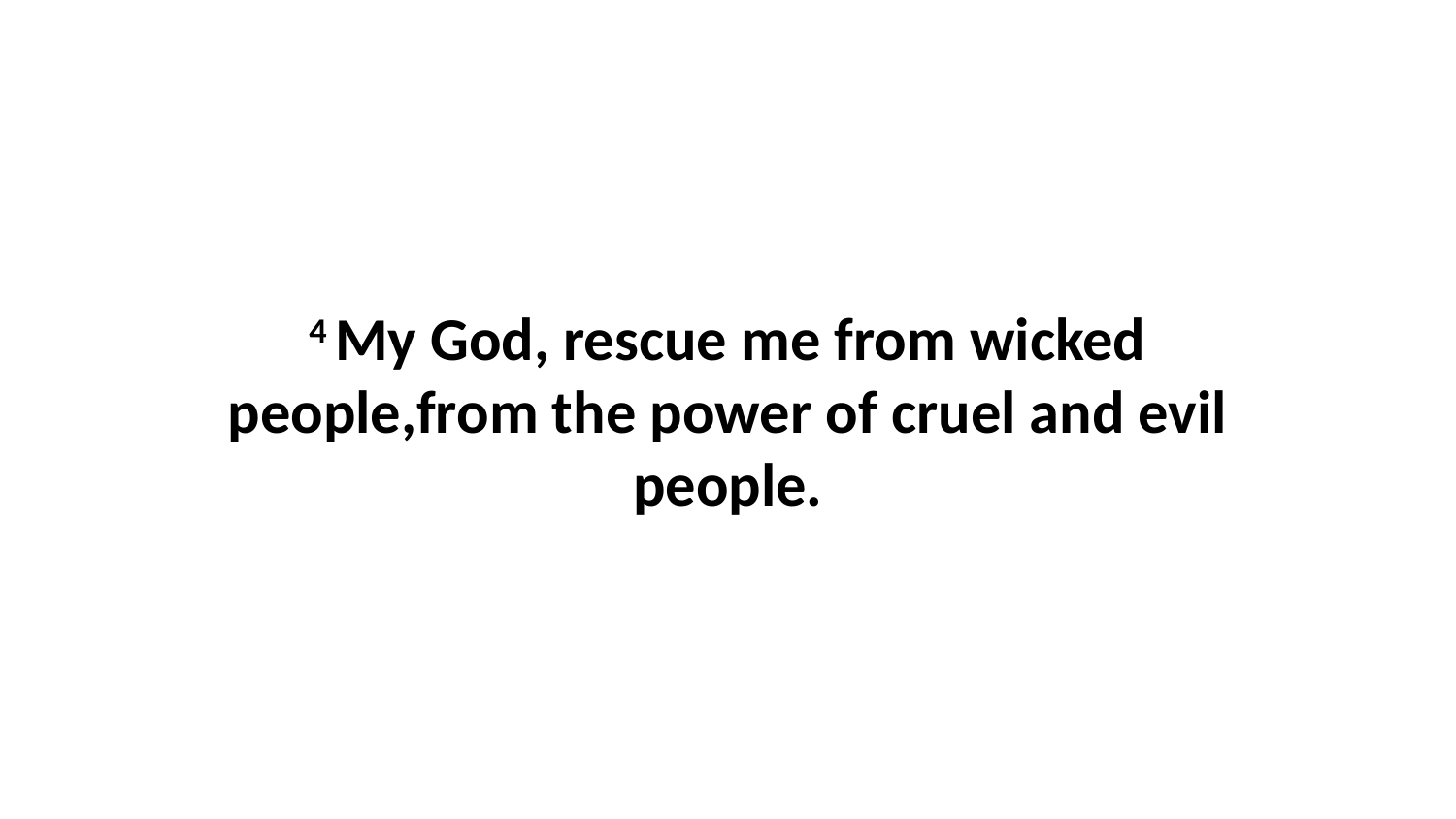

4 My God, rescue me from wicked people,from the power of cruel and evil people.